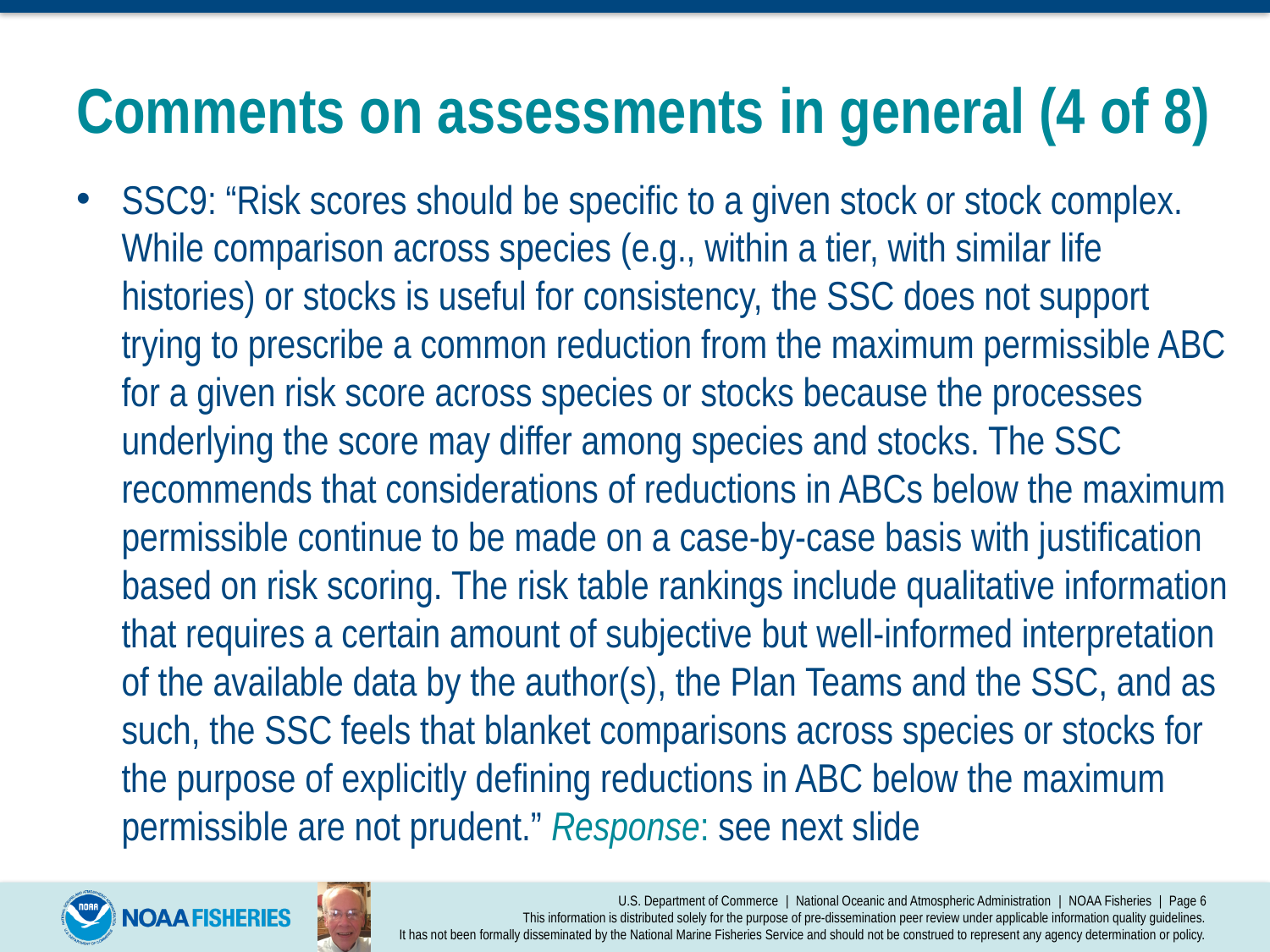

# Comments on assessments in general (4 of 8)
SSC9: “Risk scores should be specific to a given stock or stock complex. While comparison across species (e.g., within a tier, with similar life histories) or stocks is useful for consistency, the SSC does not support trying to prescribe a common reduction from the maximum permissible ABC for a given risk score across species or stocks because the processes underlying the score may differ among species and stocks. The SSC recommends that considerations of reductions in ABCs below the maximum permissible continue to be made on a case-by-case basis with justification based on risk scoring. The risk table rankings include qualitative information that requires a certain amount of subjective but well-informed interpretation of the available data by the author(s), the Plan Teams and the SSC, and as such, the SSC feels that blanket comparisons across species or stocks for the purpose of explicitly defining reductions in ABC below the maximum permissible are not prudent.” Response: see next slide
U.S. Department of Commerce | National Oceanic and Atmospheric Administration | NOAA Fisheries | Page 6
This information is distributed solely for the purpose of pre-dissemination peer review under applicable information quality guidelines.
It has not been formally disseminated by the National Marine Fisheries Service and should not be construed to represent any agency determination or policy.